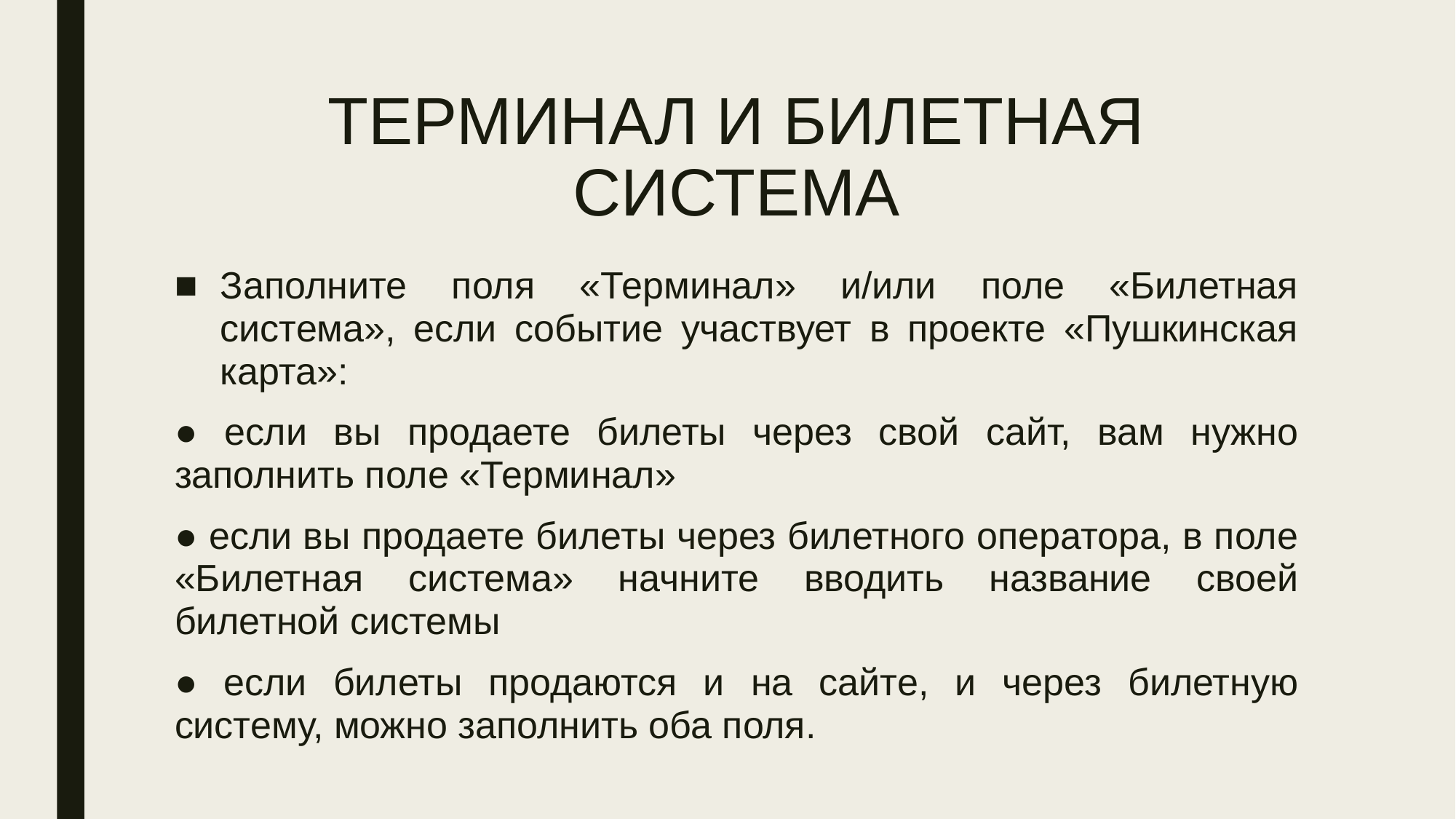

# ТЕРМИНАЛ И БИЛЕТНАЯ СИСТЕМА
Заполните поля «Терминал» и/или поле «Билетная система», если событие участвует в проекте «Пушкинская карта»:
● если вы продаете билеты через свой сайт, вам нужно заполнить поле «Терминал»
● если вы продаете билеты через билетного оператора, в поле «Билетная система» начните вводить название своей билетной системы
● если билеты продаются и на сайте, и через билетную систему, можно заполнить оба поля.